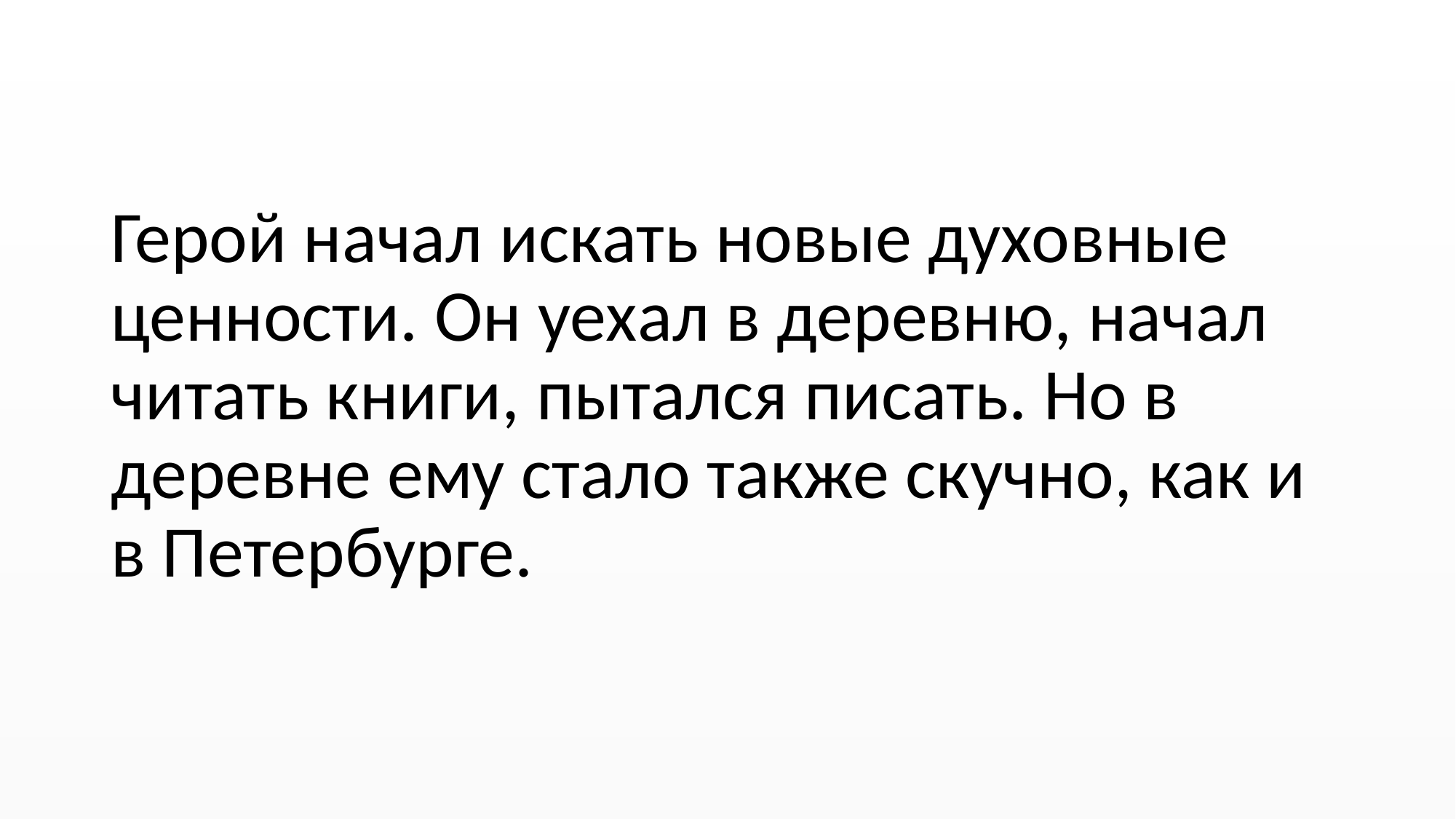

# Герой начал искать новые духовные ценности. Он уехал в деревню, начал читать книги, пытался писать. Но в деревне ему стало также скучно, как и в Петербурге.